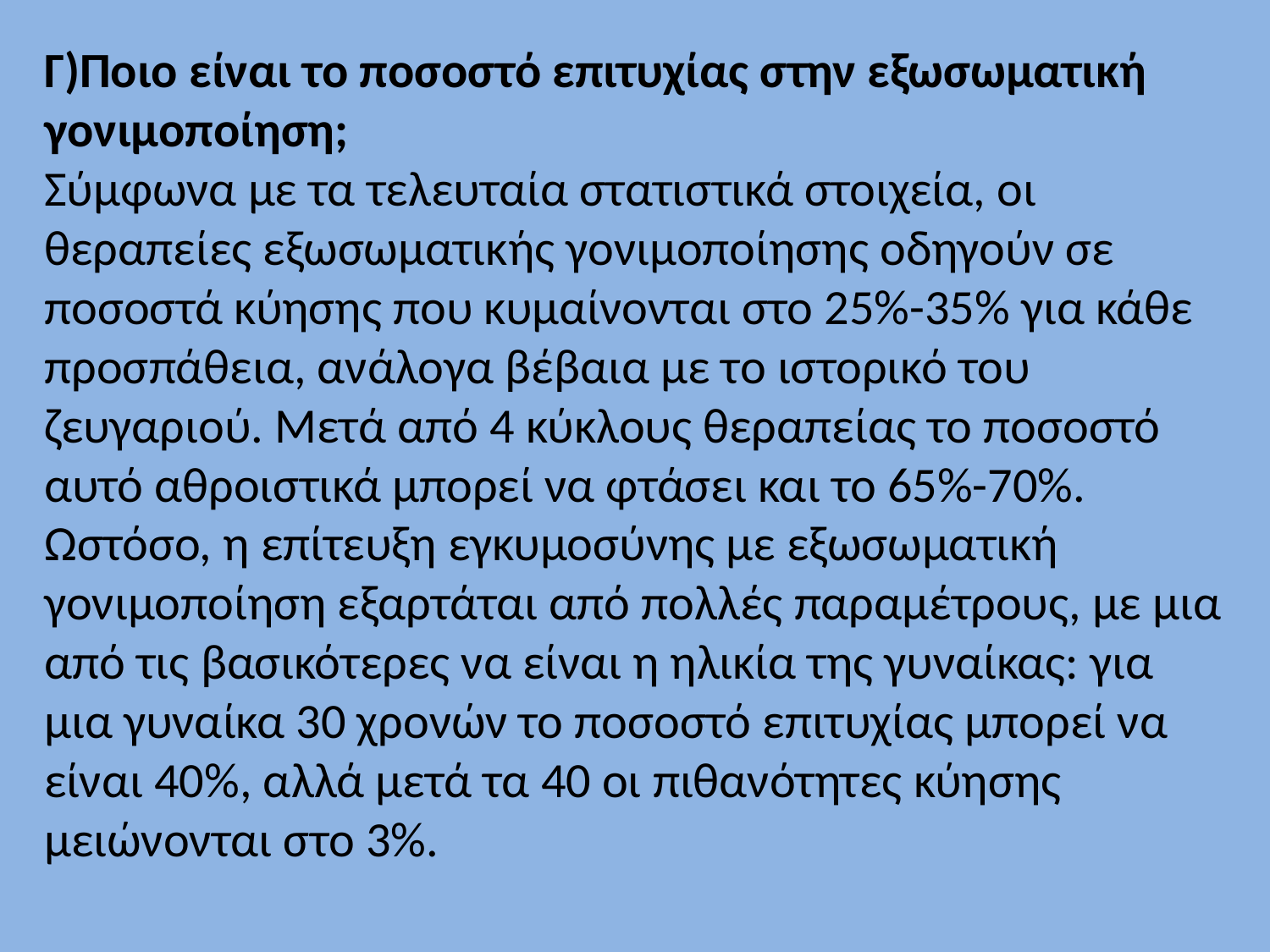

Γ)Ποιο είναι το ποσοστό επιτυχίας στην εξωσωματική γονιμοποίηση;
Σύμφωνα με τα τελευταία στατιστικά στοιχεία, οι θεραπείες εξωσωματικής γονιμοποίησης οδηγούν σε ποσοστά κύησης που κυμαίνονται στο 25%-35% για κάθε προσπάθεια, ανάλογα βέβαια με το ιστορικό του ζευγαριού. Μετά από 4 κύκλους θεραπείας το ποσοστό αυτό αθροιστικά μπορεί να φτάσει και το 65%-70%. Ωστόσο, η επίτευξη εγκυμοσύνης με εξωσωματική γονιμοποίηση εξαρτάται από πολλές παραμέτρους, με μια από τις βασικότερες να είναι η ηλικία της γυναίκας: για μια γυναίκα 30 χρονών το ποσοστό επιτυχίας μπορεί να είναι 40%, αλλά μετά τα 40 οι πιθανότητες κύησης μειώνονται στο 3%.